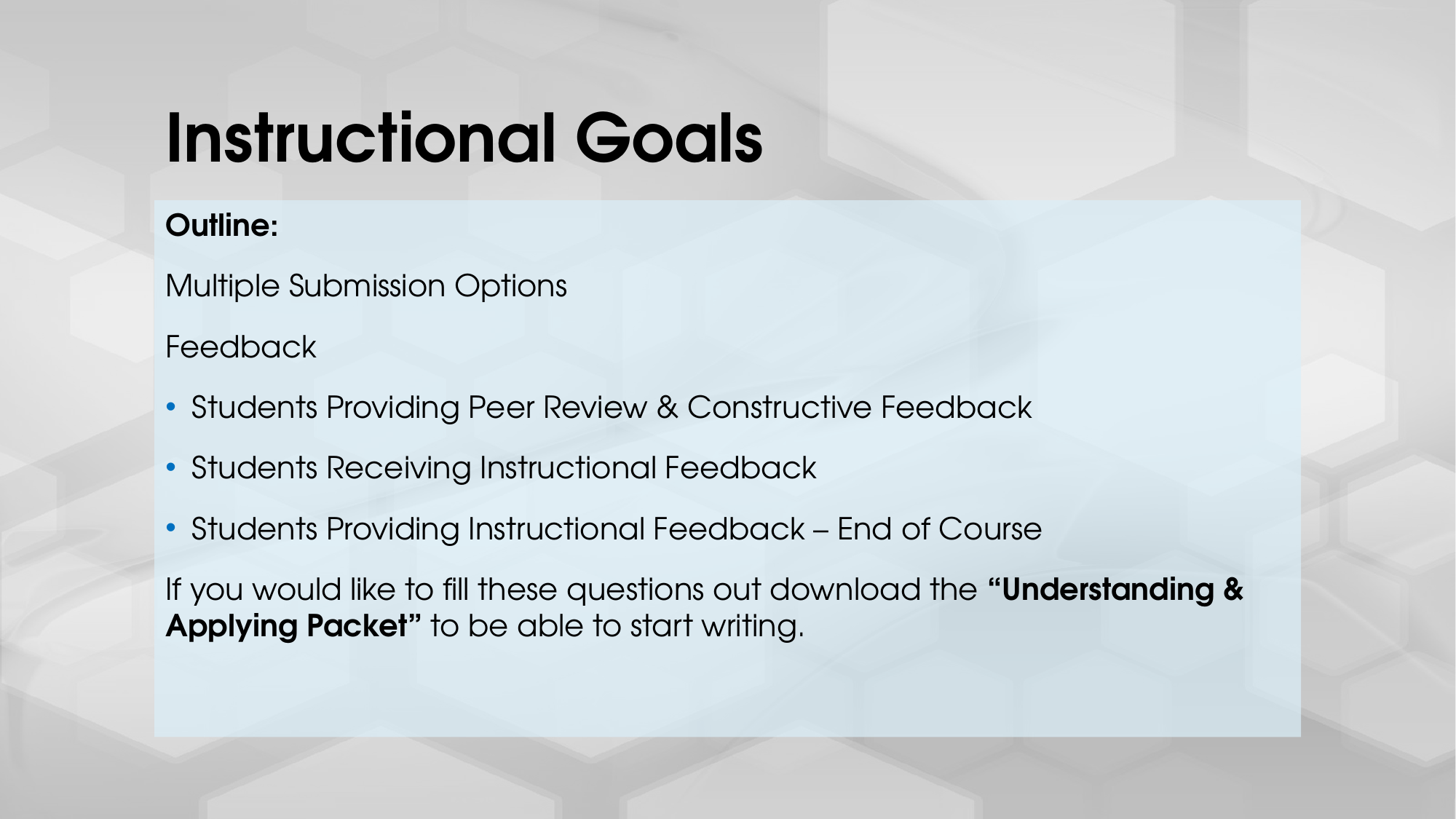

# Instructional Goals
Outline:
Multiple Submission Options
Feedback
Students Providing Peer Review & Constructive Feedback
Students Receiving Instructional Feedback
Students Providing Instructional Feedback – End of Course
If you would like to fill these questions out download the “Understanding & Applying Packet” to be able to start writing.